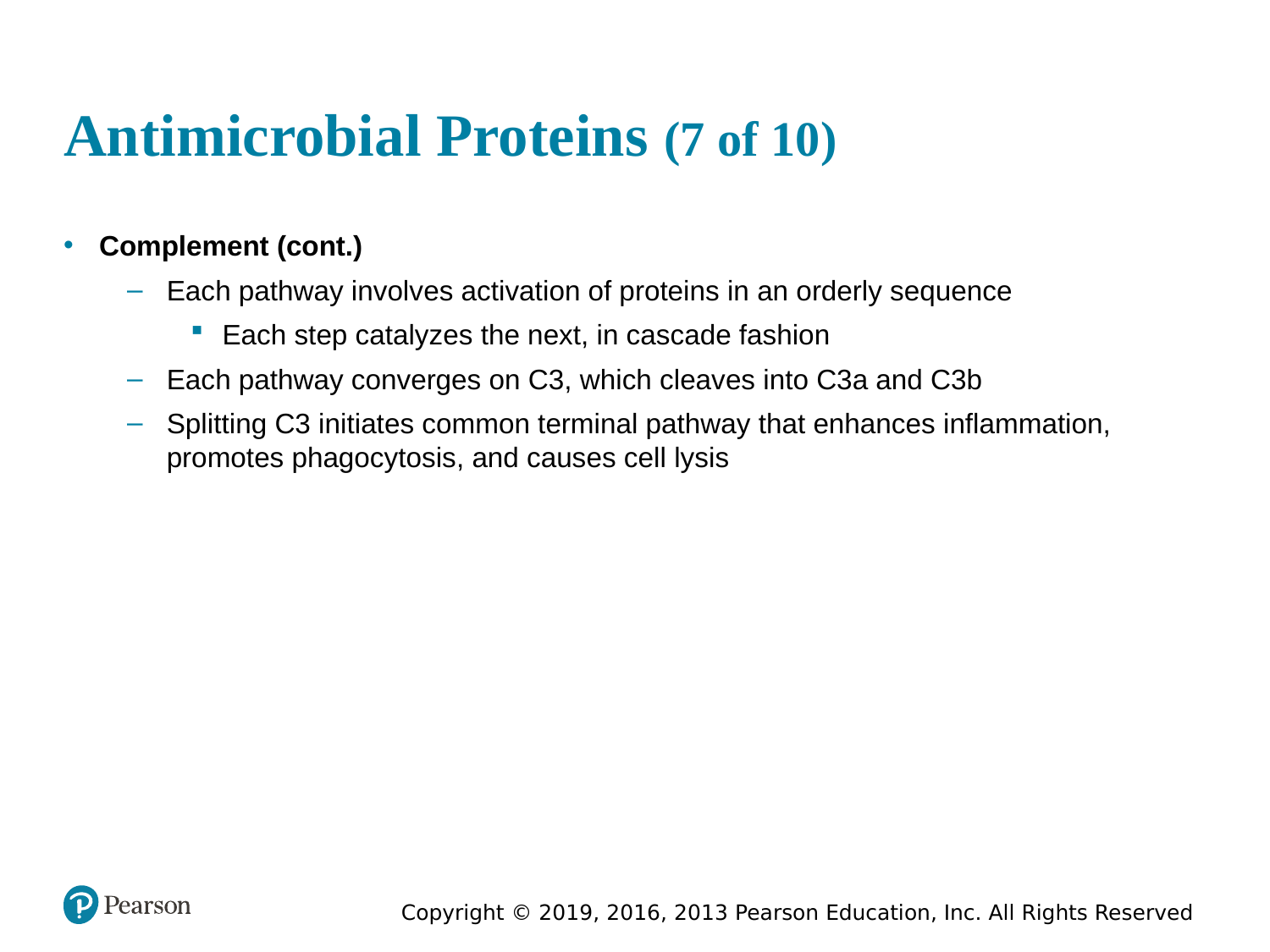

# Antimicrobial Proteins (7 of 10)
Complement (cont.)
Each pathway involves activation of proteins in an orderly sequence
Each step catalyzes the next, in cascade fashion
Each pathway converges on C3, which cleaves into C3a and C3b
Splitting C3 initiates common terminal pathway that enhances inflammation, promotes phagocytosis, and causes cell lysis